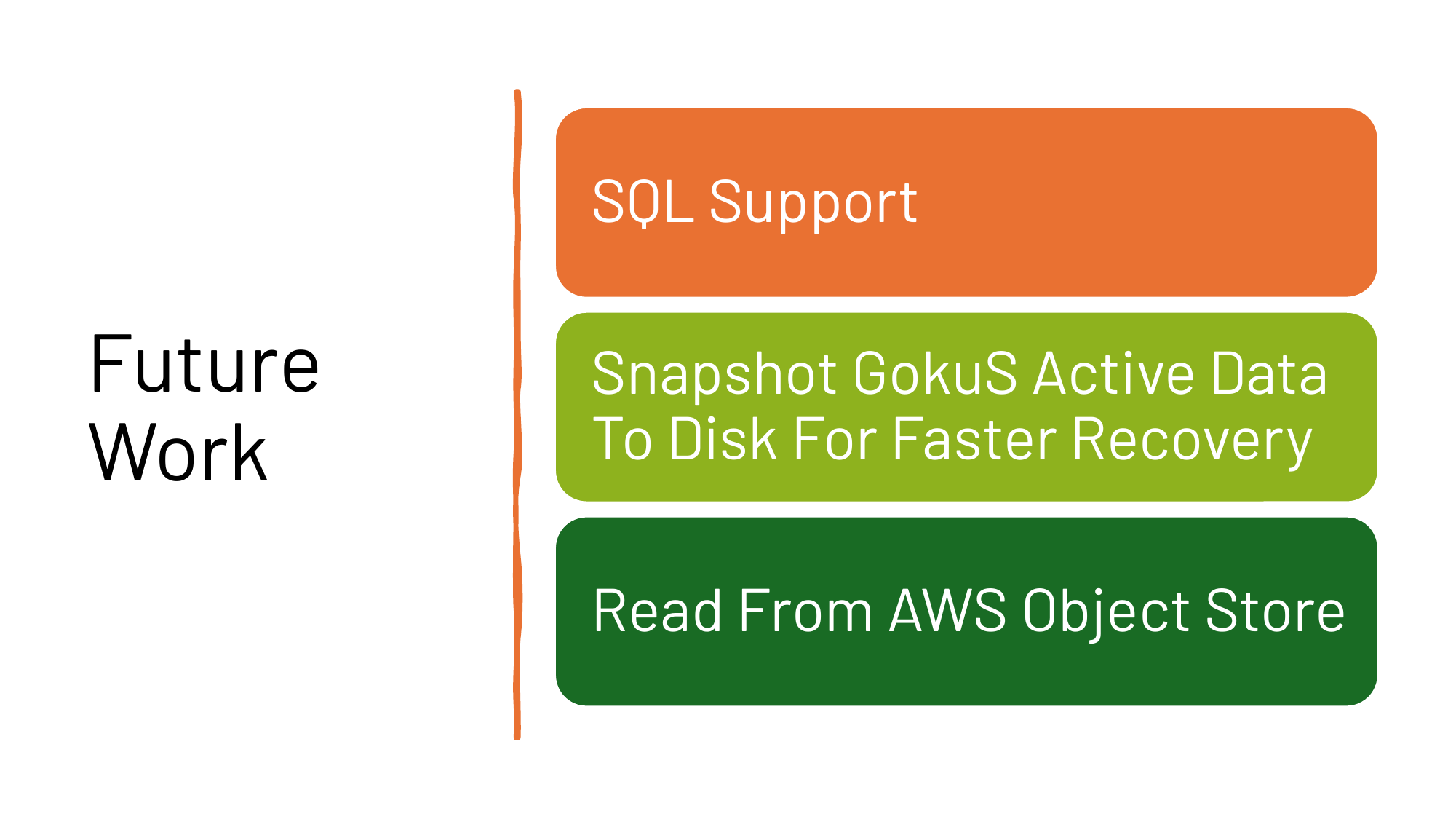

SQL Support
Snapshot GokuS Active Data To Disk For Faster Recovery
Read From AWS Object Store
# Future Work